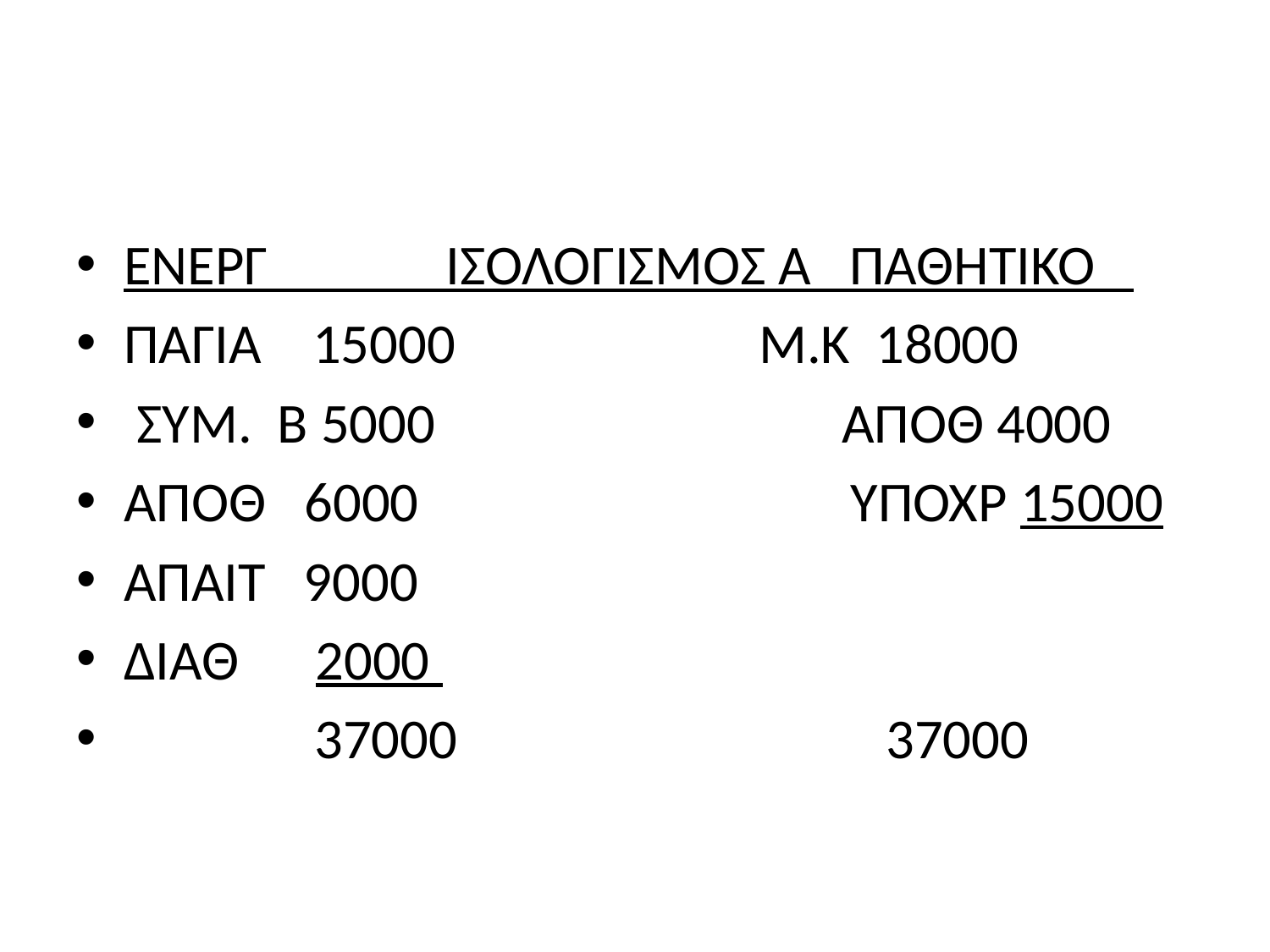

#
ΕΝΕΡΓ              ΙΣΟΛΟΓΙΣΜΟΣ Α   ΠΑΘΗΤΙΚΟ
ΠΑΓΙΑ    15000 			Μ.Κ  18000
 ΣΥΜ.  Β 5000                                ΑΠΟΘ 4000
ΑΠΟΘ   6000                                  ΥΠΟΧΡ 15000
ΑΠΑΙΤ   9000
ΔΙΑΘ      2000
               37000				37000